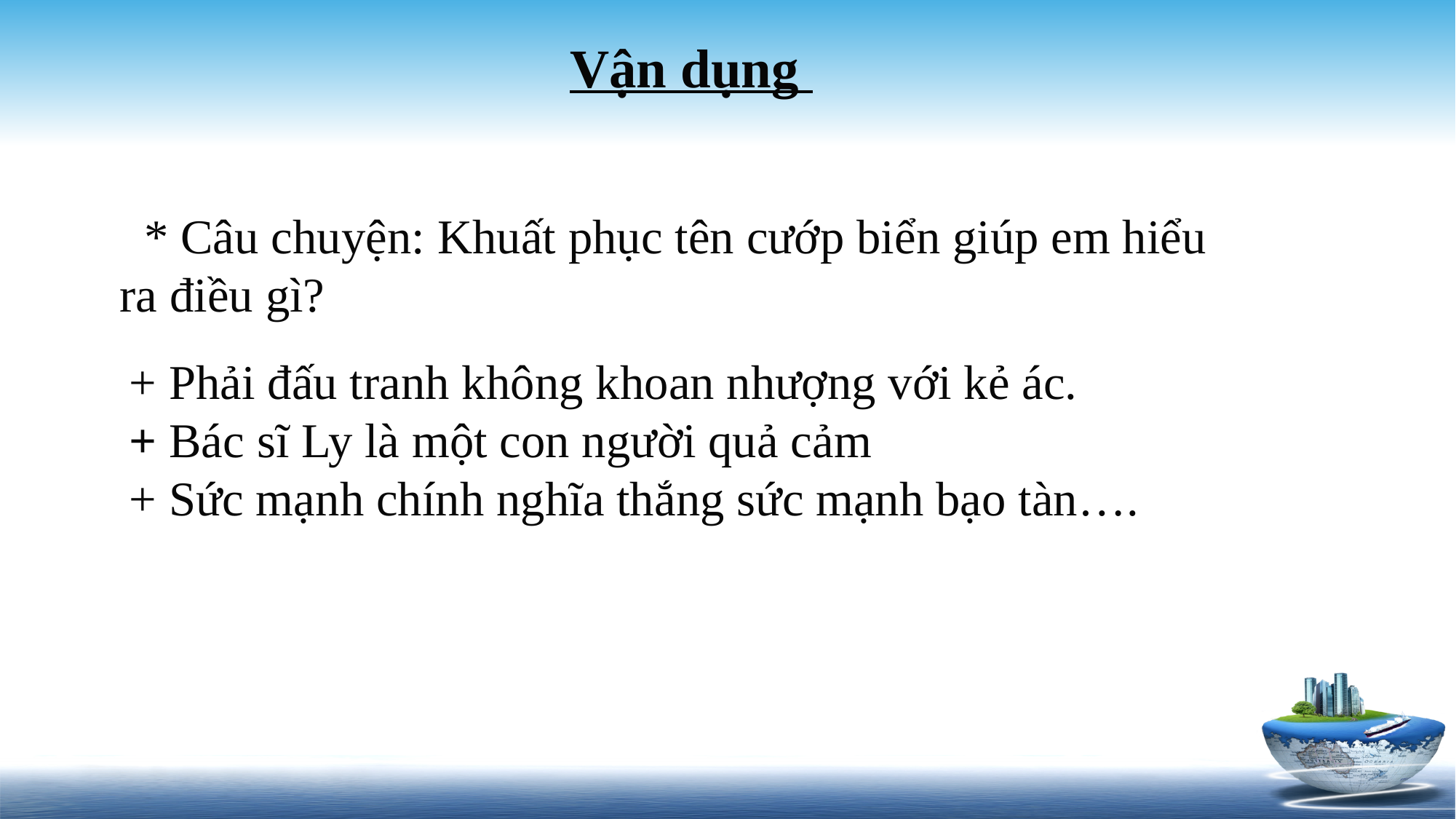

Vận dụng
  * Câu chuyện: Khuất phục tên cướp biển giúp em hiểu ra điều gì?
+ Phải đấu tranh không khoan nhượng với kẻ ác.
+ Bác sĩ Ly là một con người quả cảm
+ Sức mạnh chính nghĩa thắng sức mạnh bạo tàn….